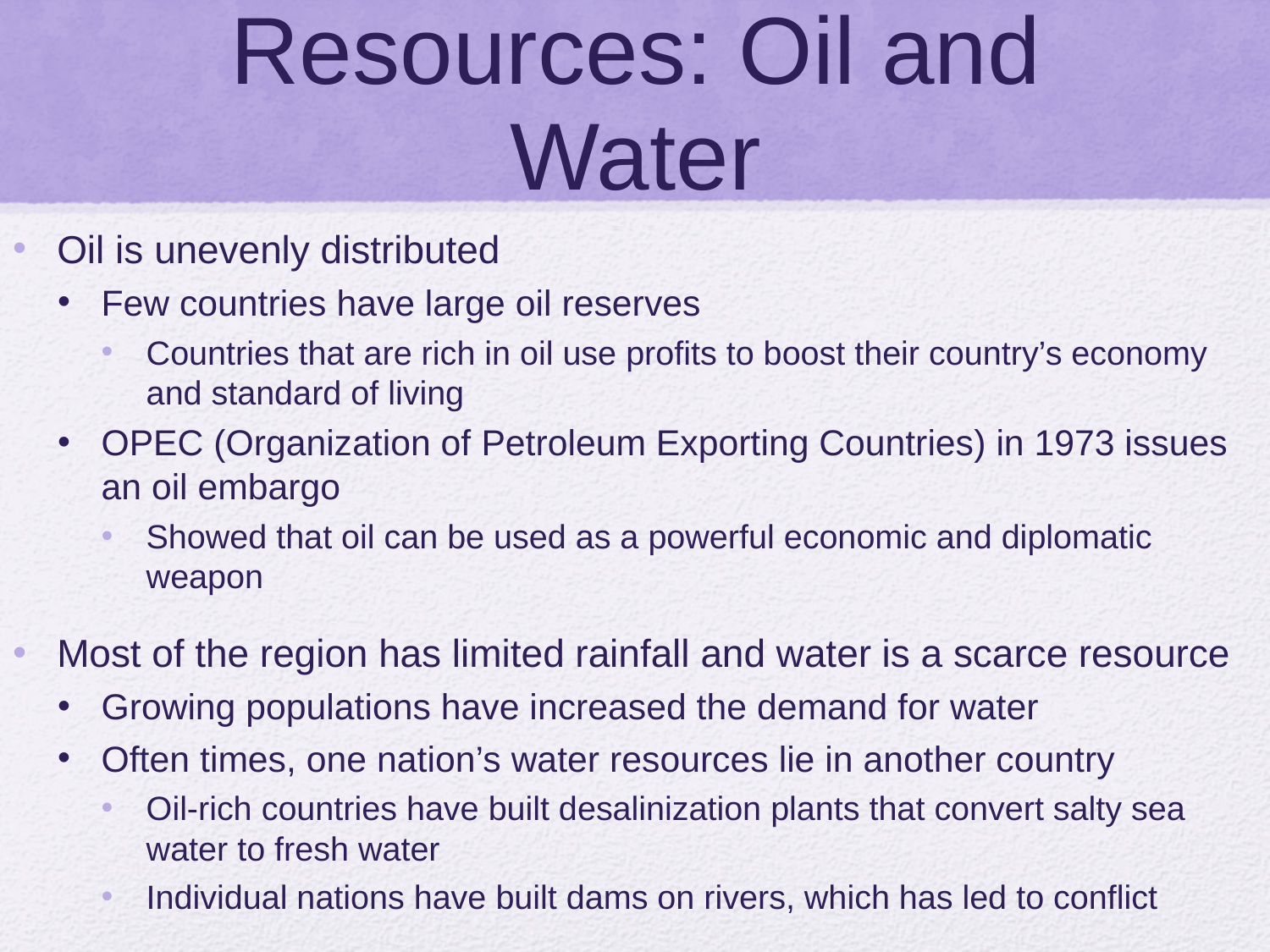

# Resources: Oil and Water
Oil is unevenly distributed
Few countries have large oil reserves
Countries that are rich in oil use profits to boost their country’s economy and standard of living
OPEC (Organization of Petroleum Exporting Countries) in 1973 issues an oil embargo
Showed that oil can be used as a powerful economic and diplomatic weapon
Most of the region has limited rainfall and water is a scarce resource
Growing populations have increased the demand for water
Often times, one nation’s water resources lie in another country
Oil-rich countries have built desalinization plants that convert salty sea water to fresh water
Individual nations have built dams on rivers, which has led to conflict